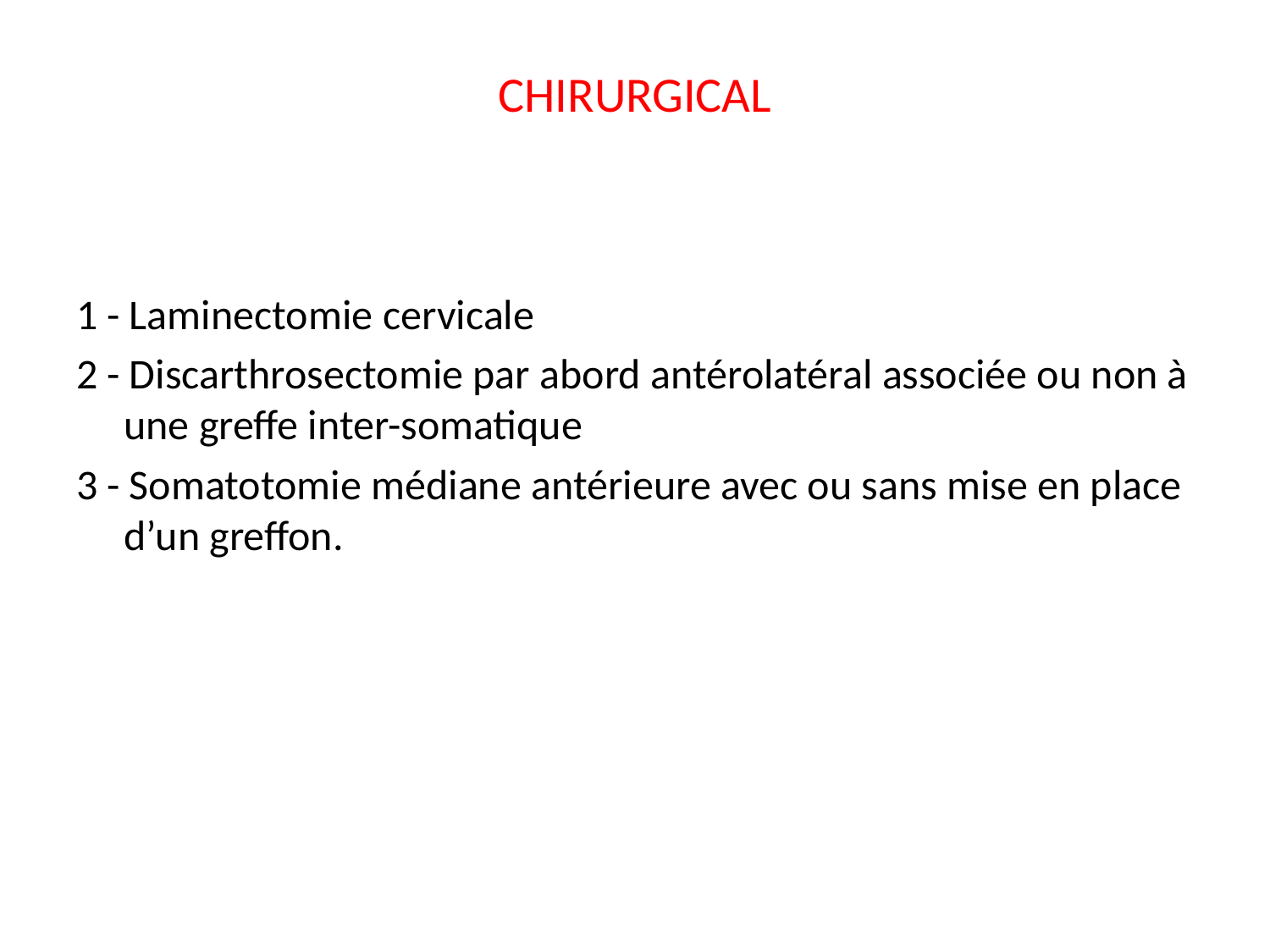

# CHIRURGICAL

1 - Laminectomie cervicale
2 - Discarthrosectomie par abord antérolatéral associée ou non à une greffe inter-somatique
3 - Somatotomie médiane antérieure avec ou sans mise en place d’un greffon.